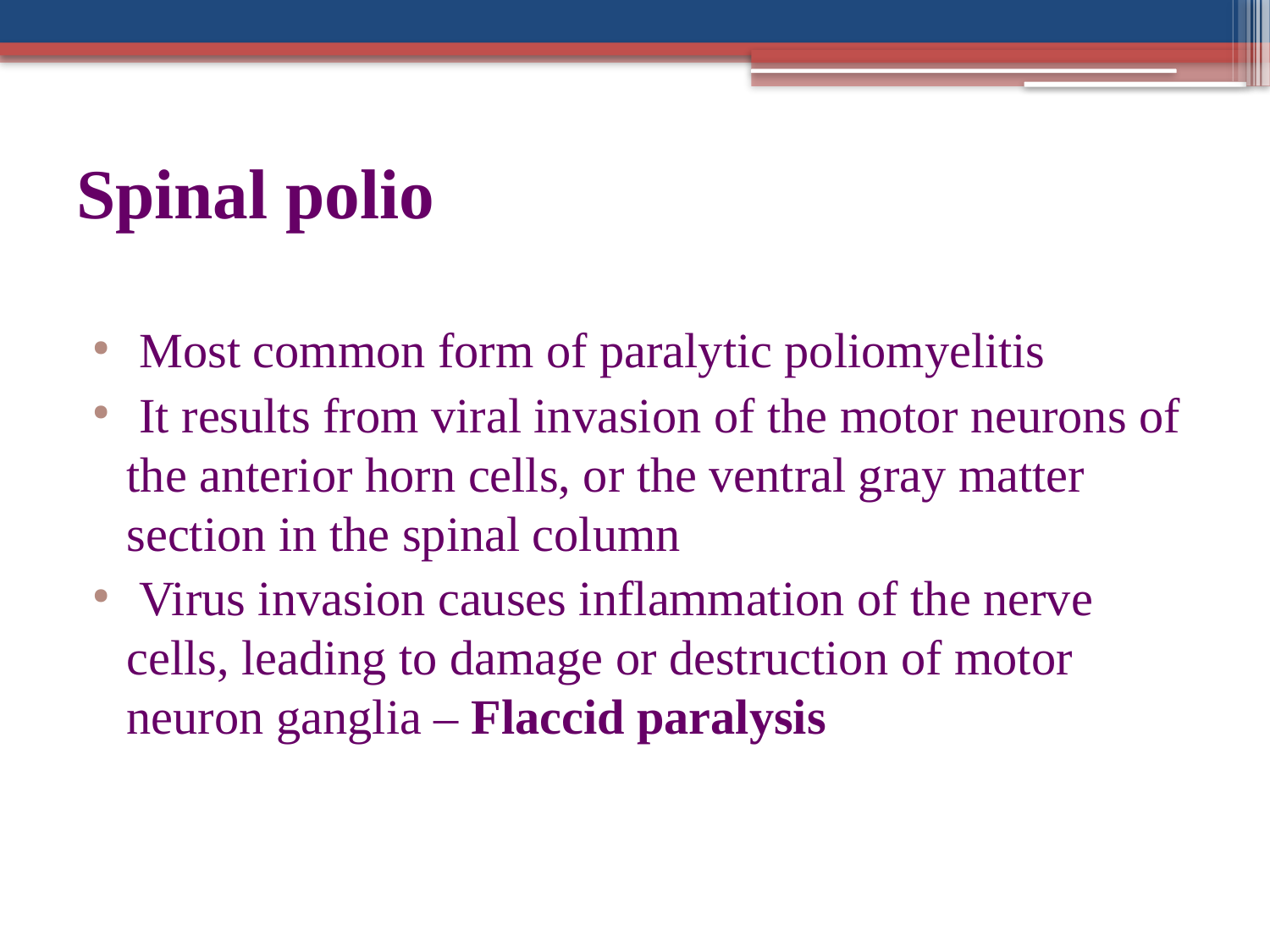

# Spinal polio
 Most common form of paralytic poliomyelitis
 It results from viral invasion of the motor neurons of the anterior horn cells, or the ventral gray matter section in the spinal column
 Virus invasion causes inflammation of the nerve cells, leading to damage or destruction of motor neuron ganglia – Flaccid paralysis